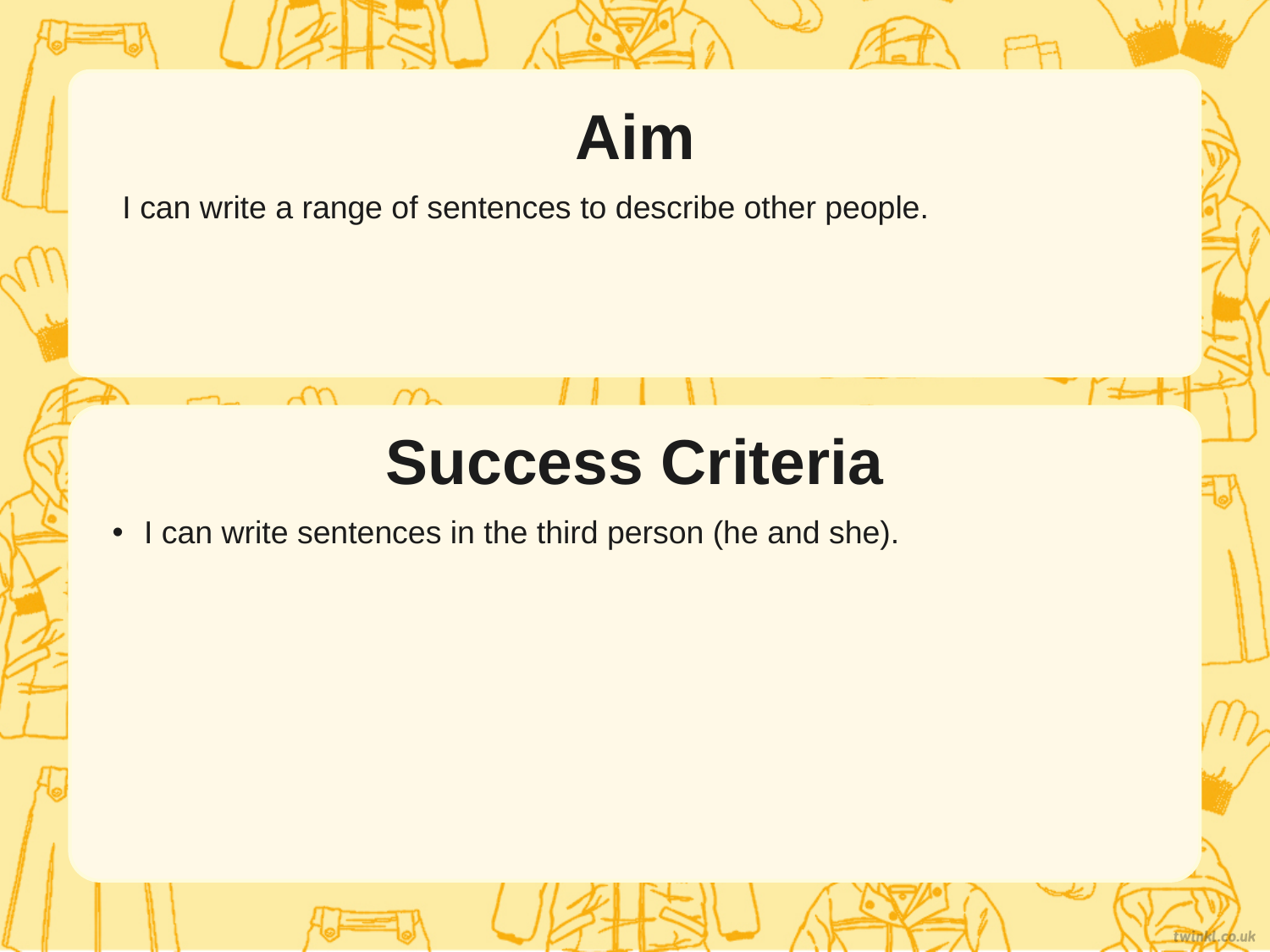

Aim
I can write a range of sentences to describe other people.

Success Criteria
I can write sentences in the third person (he and she).